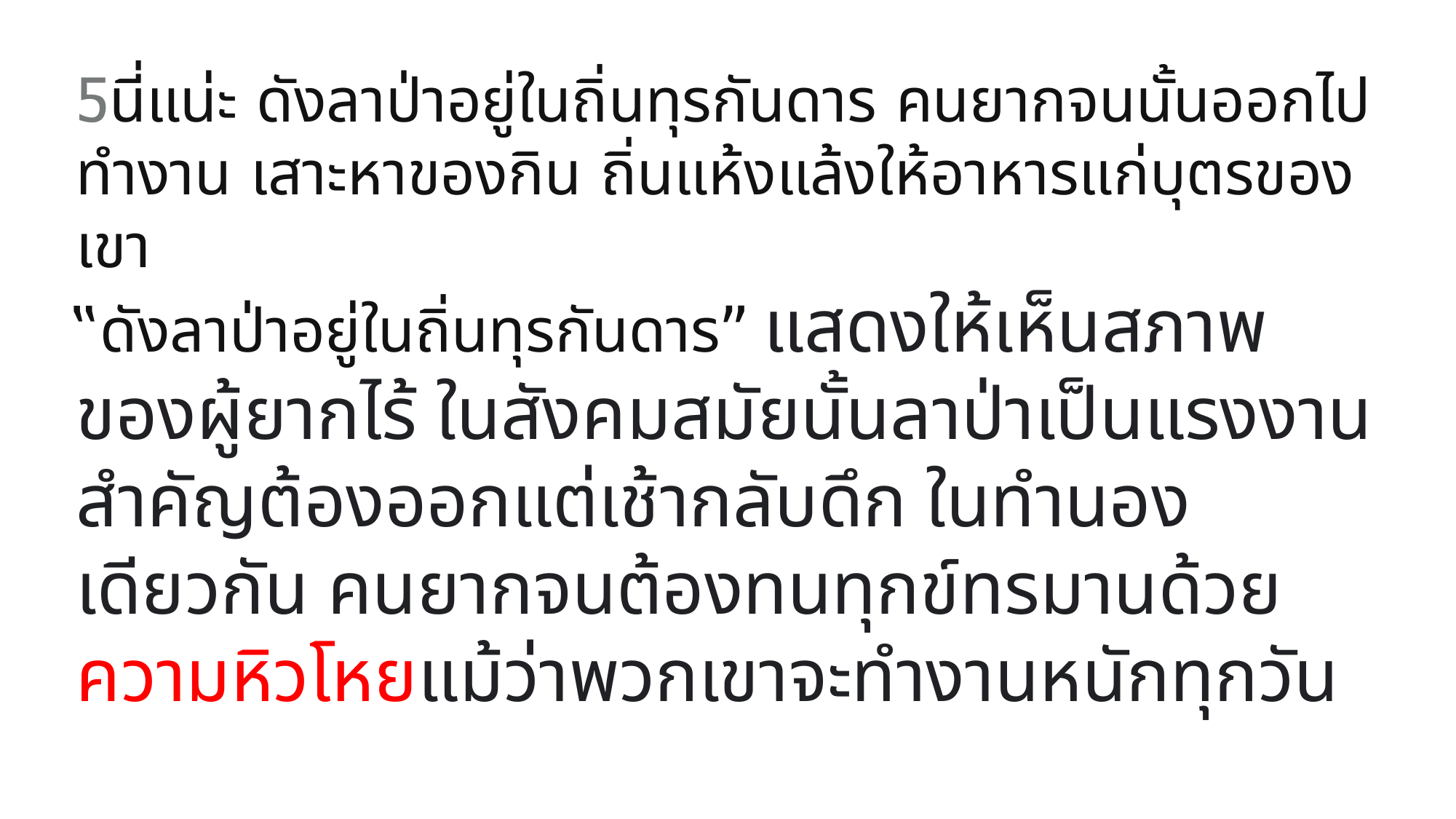

5นี่แน่ะ ดังลาป่าอยู่ในถิ่นทุรกันดาร คนยากจนนั้นออกไปทำงาน เสาะหาของกิน ถิ่นแห้งแล้งให้อาหารแก่บุตรของเขา
“ดังลาป่าอยู่ในถิ่นทุรกันดาร” แสดงให้เห็นสภาพของผู้ยากไร้ ในสังคมสมัยนั้นลาป่าเป็นแรงงานสำคัญต้องออกแต่เช้ากลับดึก ในทำนองเดียวกัน คนยากจนต้องทนทุกข์ทรมานด้วยความหิวโหยแม้ว่าพวกเขาจะทำงานหนักทุกวัน